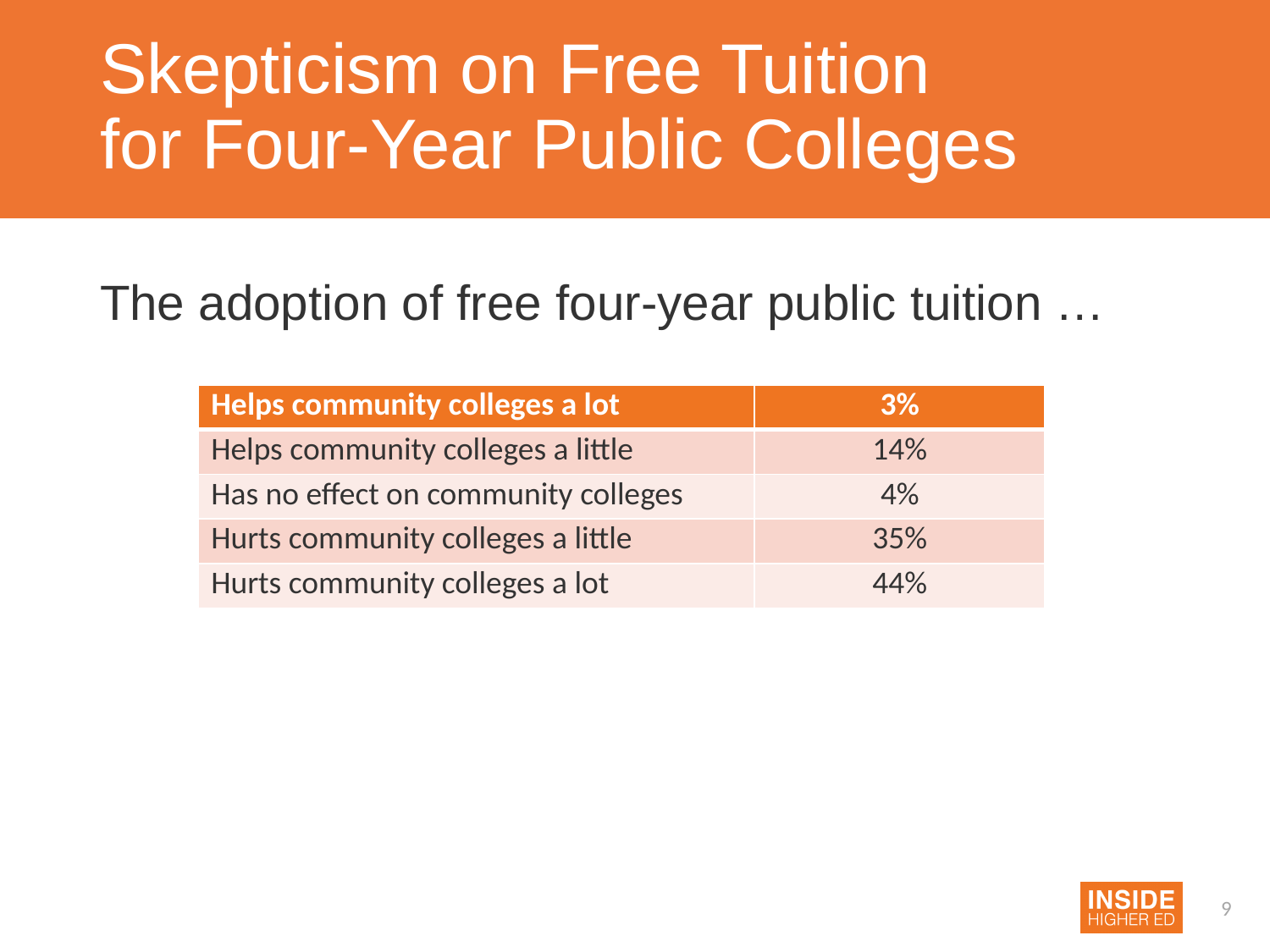

# Skepticism on Free Tuition for Four-Year Public Colleges
The adoption of free four-year public tuition …

| Helps community colleges a lot | 3% |
| --- | --- |
| Helps community colleges a little | 14% |
| Has no effect on community colleges | 4% |
| Hurts community colleges a little | 35% |
| Hurts community colleges a lot | 44% |